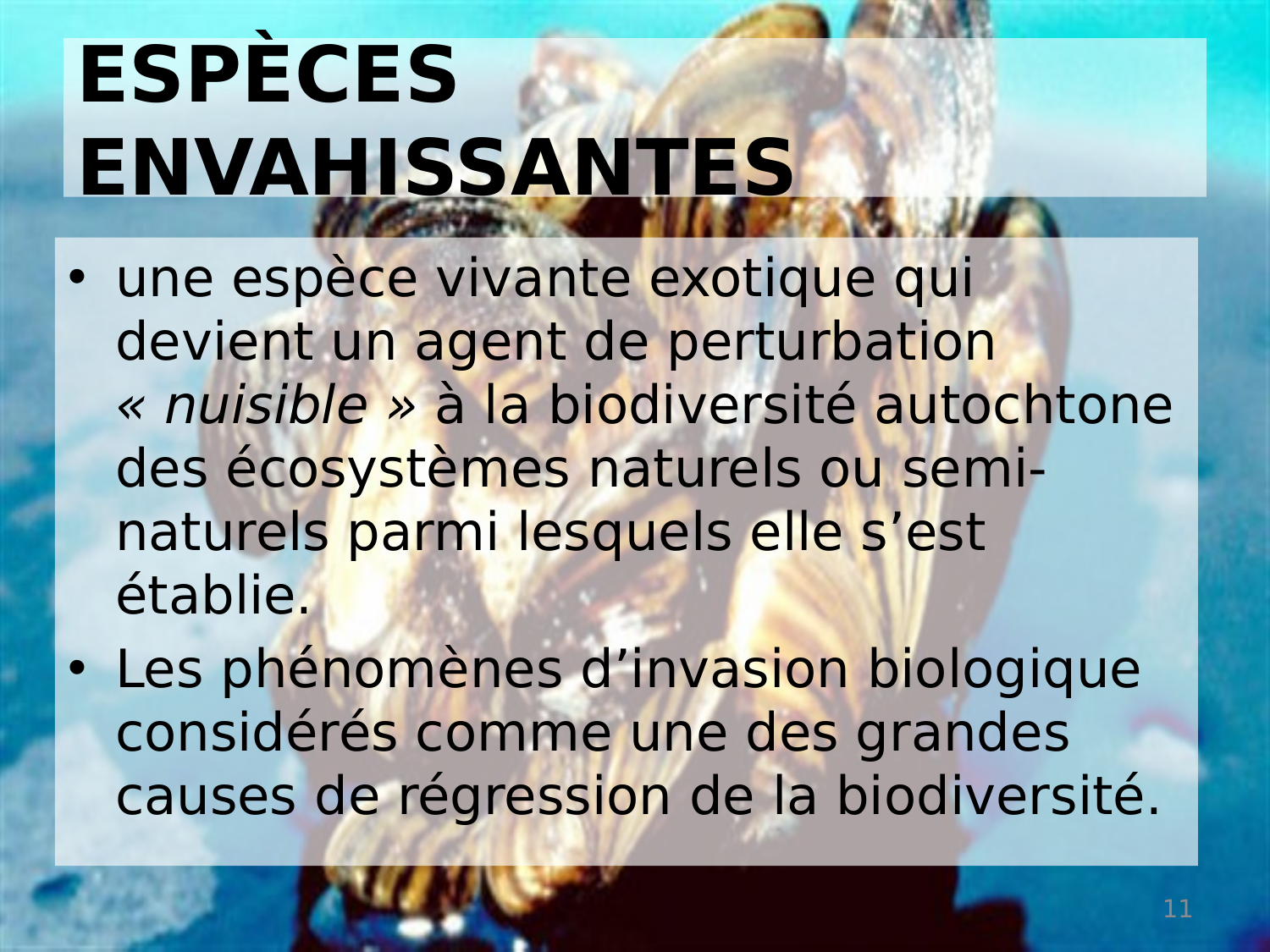

# Espèces envahissantes
une espèce vivante exotique qui devient un agent de perturbation « nuisible » à la biodiversité autochtone des écosystèmes naturels ou semi-naturels parmi lesquels elle s’est établie.
Les phénomènes d’invasion biologique considérés comme une des grandes causes de régression de la biodiversité.
11